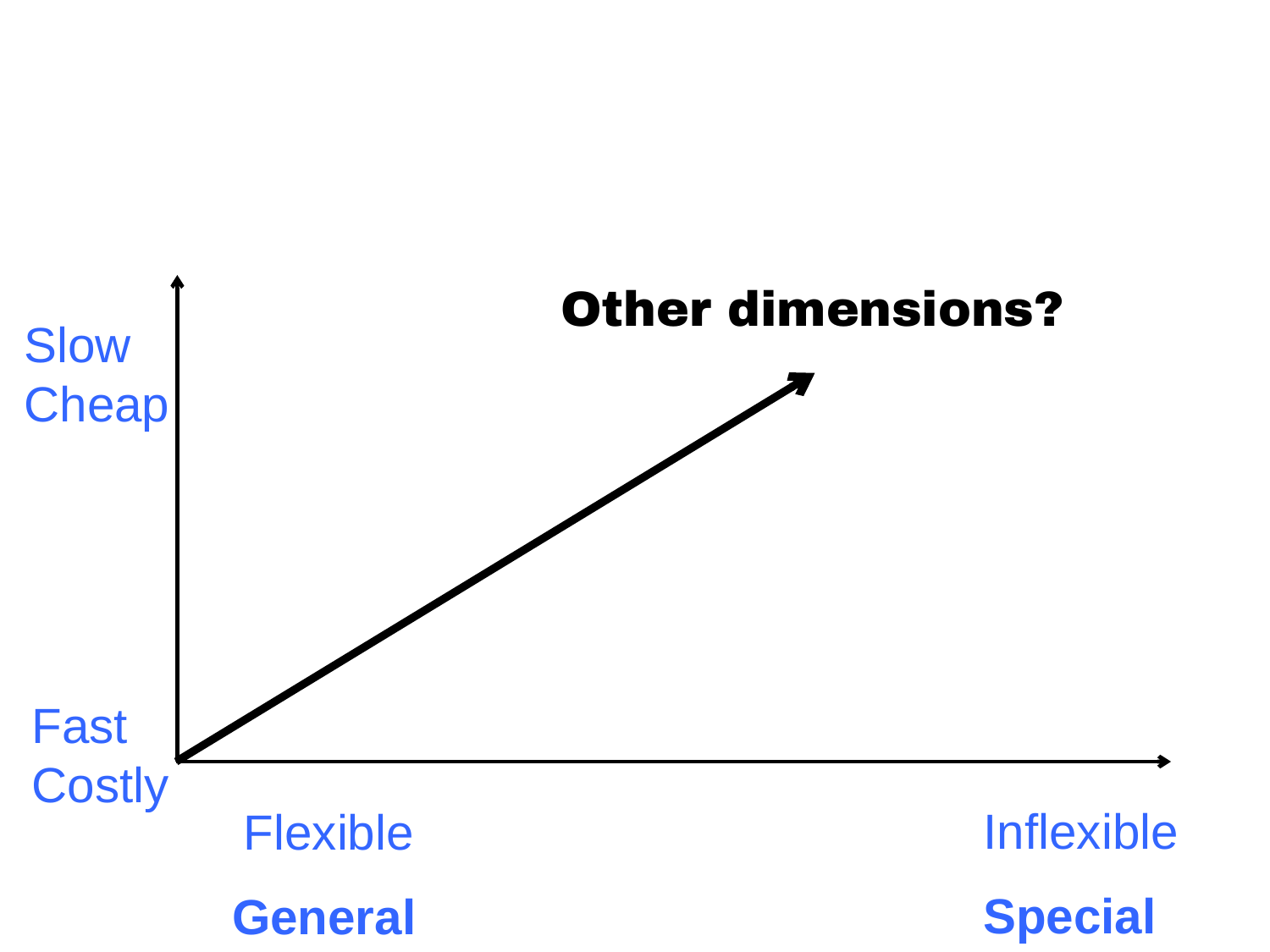

Other dimensions?
Slow
Cheap
Fast
Costly
Inflexible
Flexible
Special
General